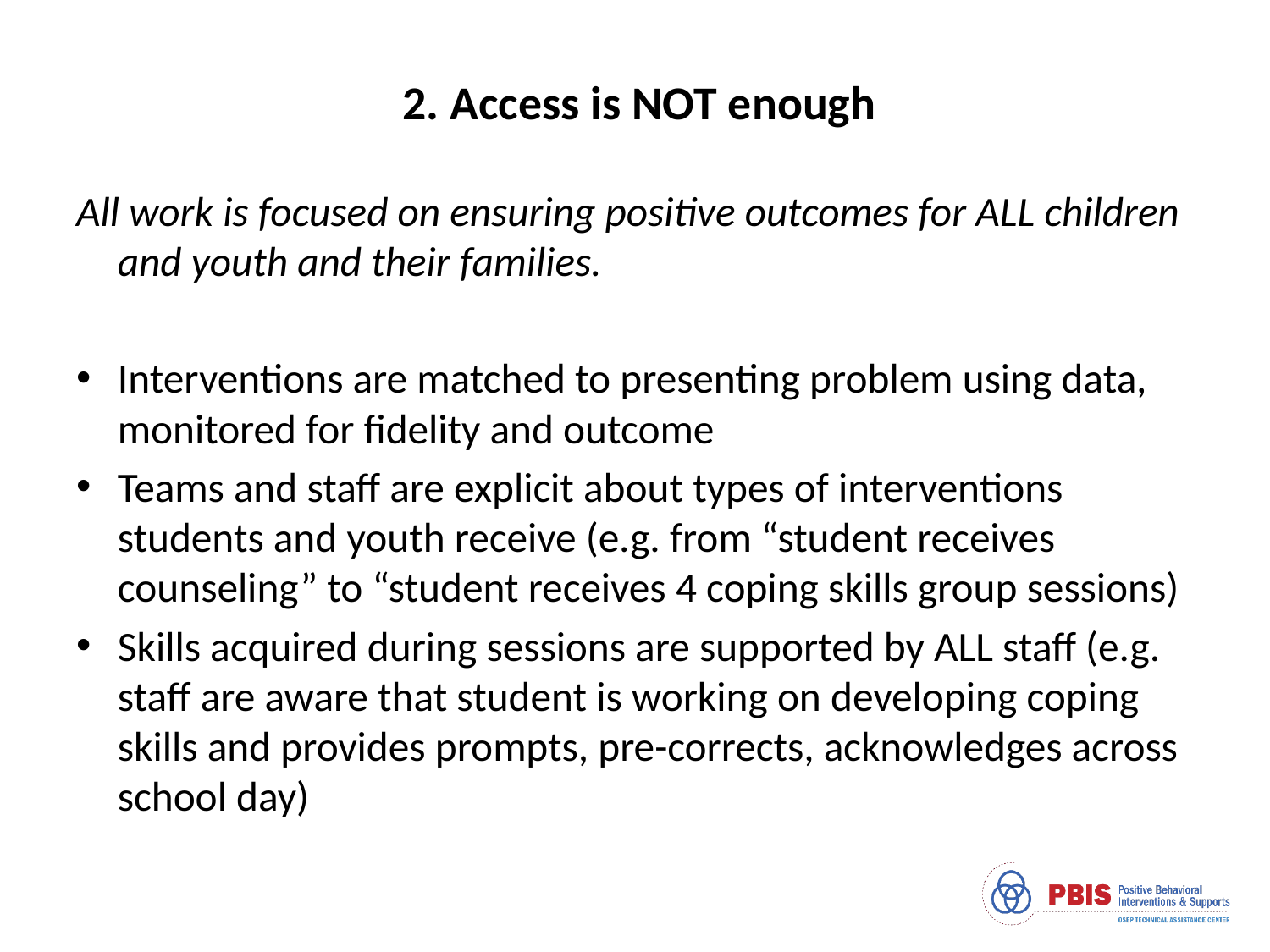

# 2. Access is NOT enough
All work is focused on ensuring positive outcomes for ALL children and youth and their families.

Interventions are matched to presenting problem using data, monitored for fidelity and outcome
Teams and staff are explicit about types of interventions students and youth receive (e.g. from “student receives counseling” to “student receives 4 coping skills group sessions)
Skills acquired during sessions are supported by ALL staff (e.g. staff are aware that student is working on developing coping skills and provides prompts, pre-corrects, acknowledges across school day)